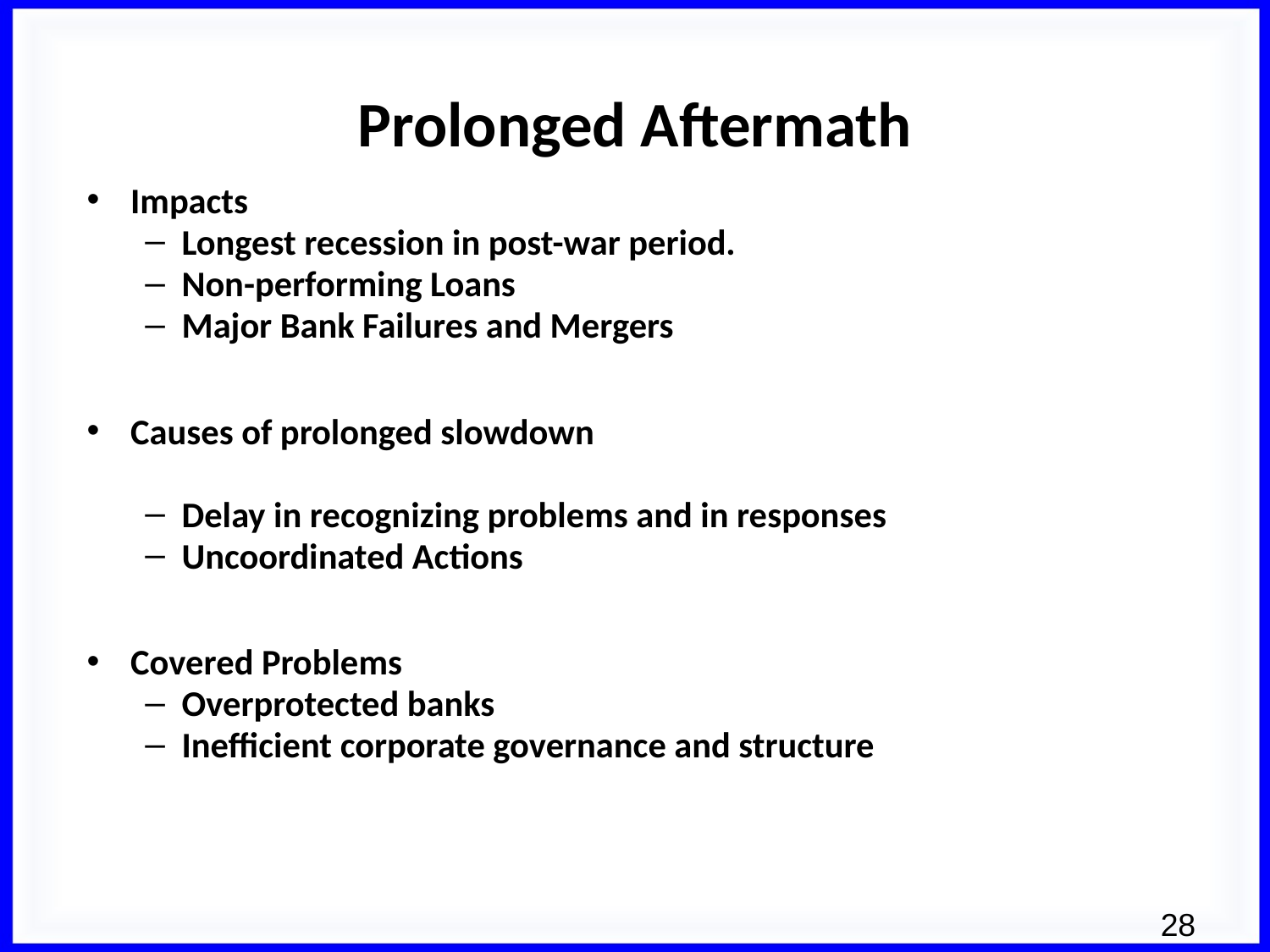

# Prolonged Aftermath
Impacts
Longest recession in post-war period.
Non-performing Loans
Major Bank Failures and Mergers

Causes of prolonged slowdown

Delay in recognizing problems and in responses
Uncoordinated Actions

Covered Problems
Overprotected banks
Inefficient corporate governance and structure